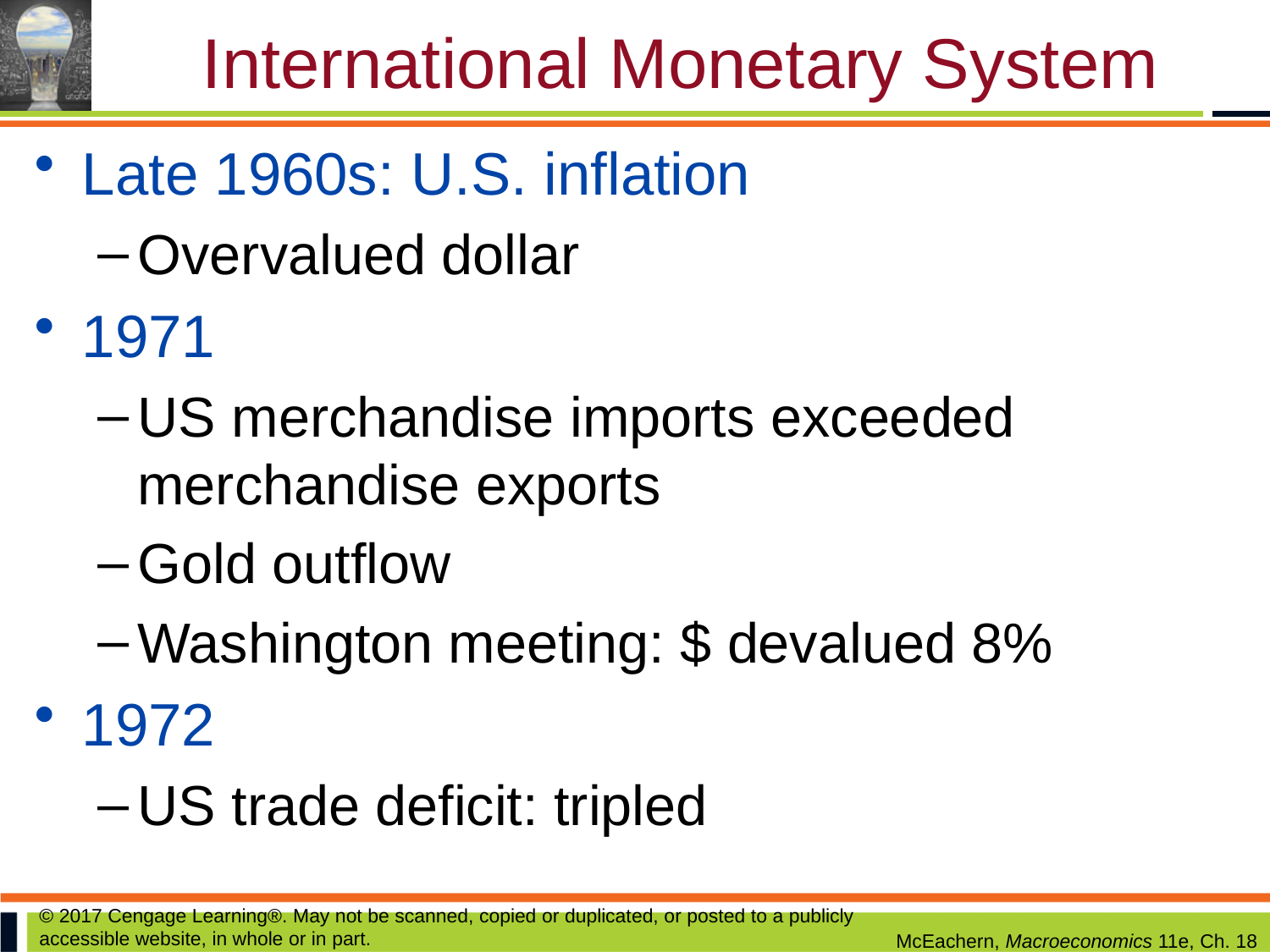

# International Monetary System
Late 1960s: U.S. inflation
Overvalued dollar
1971
US merchandise imports exceeded merchandise exports
Gold outflow
Washington meeting: $ devalued 8%
1972
US trade deficit: tripled
© 2017 Cengage Learning®. May not be scanned, copied or duplicated, or posted to a publicly accessible website, in whole or in part.